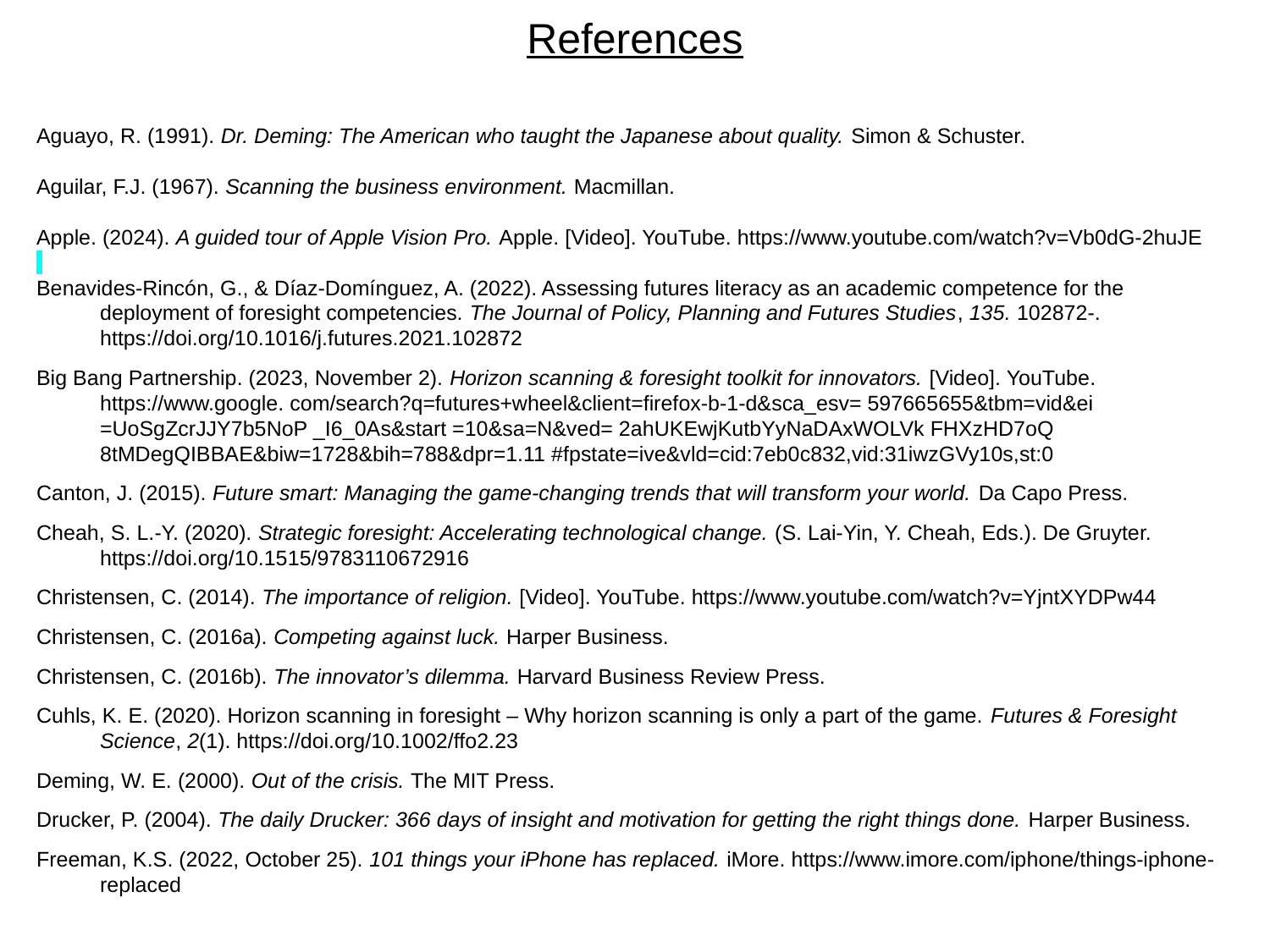

# References
Aguayo, R. (1991). Dr. Deming: The American who taught the Japanese about quality. Simon & Schuster.

Aguilar, F.J. (1967). Scanning the business environment. Macmillan.

Apple. (2024). A guided tour of Apple Vision Pro. Apple. [Video]. YouTube. https://www.youtube.com/watch?v=Vb0dG-2huJE

Benavides-Rincón, G., & Díaz-Domínguez, A. (2022). Assessing futures literacy as an academic competence for the deployment of foresight competencies. The Journal of Policy, Planning and Futures Studies, 135. 102872-. https://doi.org/10.1016/j.futures.2021.102872
Big Bang Partnership. (2023, November 2). Horizon scanning & foresight toolkit for innovators. [Video]. YouTube. https://www.google. com/search?q=futures+wheel&client=firefox-b-1-d&sca_esv= 597665655&tbm=vid&ei =UoSgZcrJJY7b5NoP _I6_0As&start =10&sa=N&ved= 2ahUKEwjKutbYyNaDAxWOLVk FHXzHD7oQ 8tMDegQIBBAE&biw=1728&bih=788&dpr=1.11 #fpstate=ive&vld=cid:7eb0c832,vid:31iwzGVy10s,st:0
Canton, J. (2015). Future smart: Managing the game-changing trends that will transform your world. Da Capo Press.
Cheah, S. L.-Y. (2020). Strategic foresight: Accelerating technological change. (S. Lai-Yin, Y. Cheah, Eds.). De Gruyter. https://doi.org/10.1515/9783110672916
Christensen, C. (2014). The importance of religion. [Video]. YouTube. https://www.youtube.com/watch?v=YjntXYDPw44
Christensen, C. (2016a). Competing against luck. Harper Business.
Christensen, C. (2016b). The innovator’s dilemma. Harvard Business Review Press.
Cuhls, K. E. (2020). Horizon scanning in foresight – Why horizon scanning is only a part of the game. Futures & Foresight Science, 2(1). https://doi.org/10.1002/ffo2.23
Deming, W. E. (2000). Out of the crisis. The MIT Press.
Drucker, P. (2004). The daily Drucker: 366 days of insight and motivation for getting the right things done. Harper Business.
Freeman, K.S. (2022, October 25). 101 things your iPhone has replaced. iMore. https://www.imore.com/iphone/things-iphone-replaced